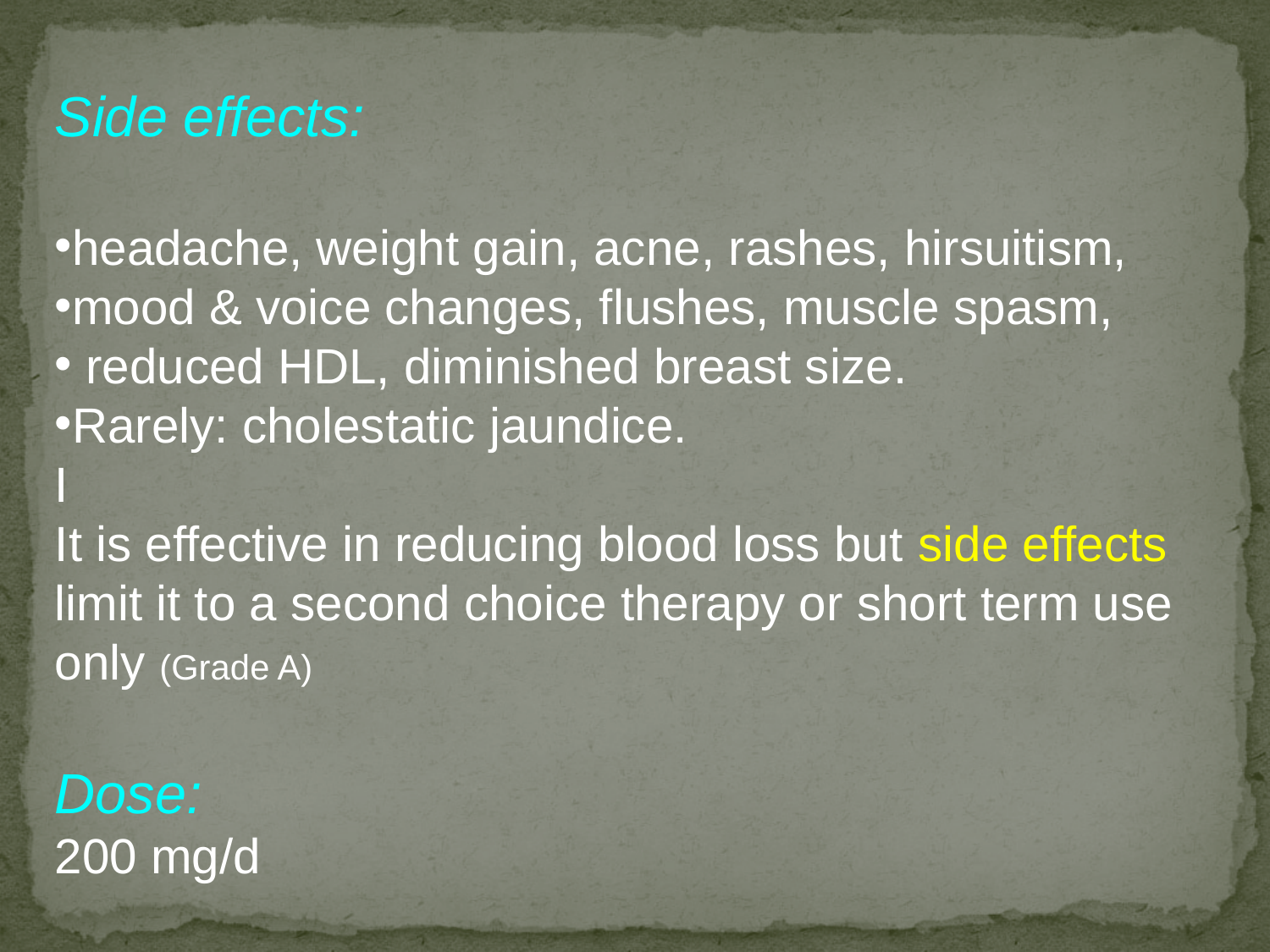

Side effects:

headache, weight gain, acne, rashes, hirsuitism,
mood & voice changes, flushes, muscle spasm,
 reduced HDL, diminished breast size.
Rarely: cholestatic jaundice.
I
It is effective in reducing blood loss but side effects limit it to a second choice therapy or short term use only (Grade A)

Dose:
200 mg/d